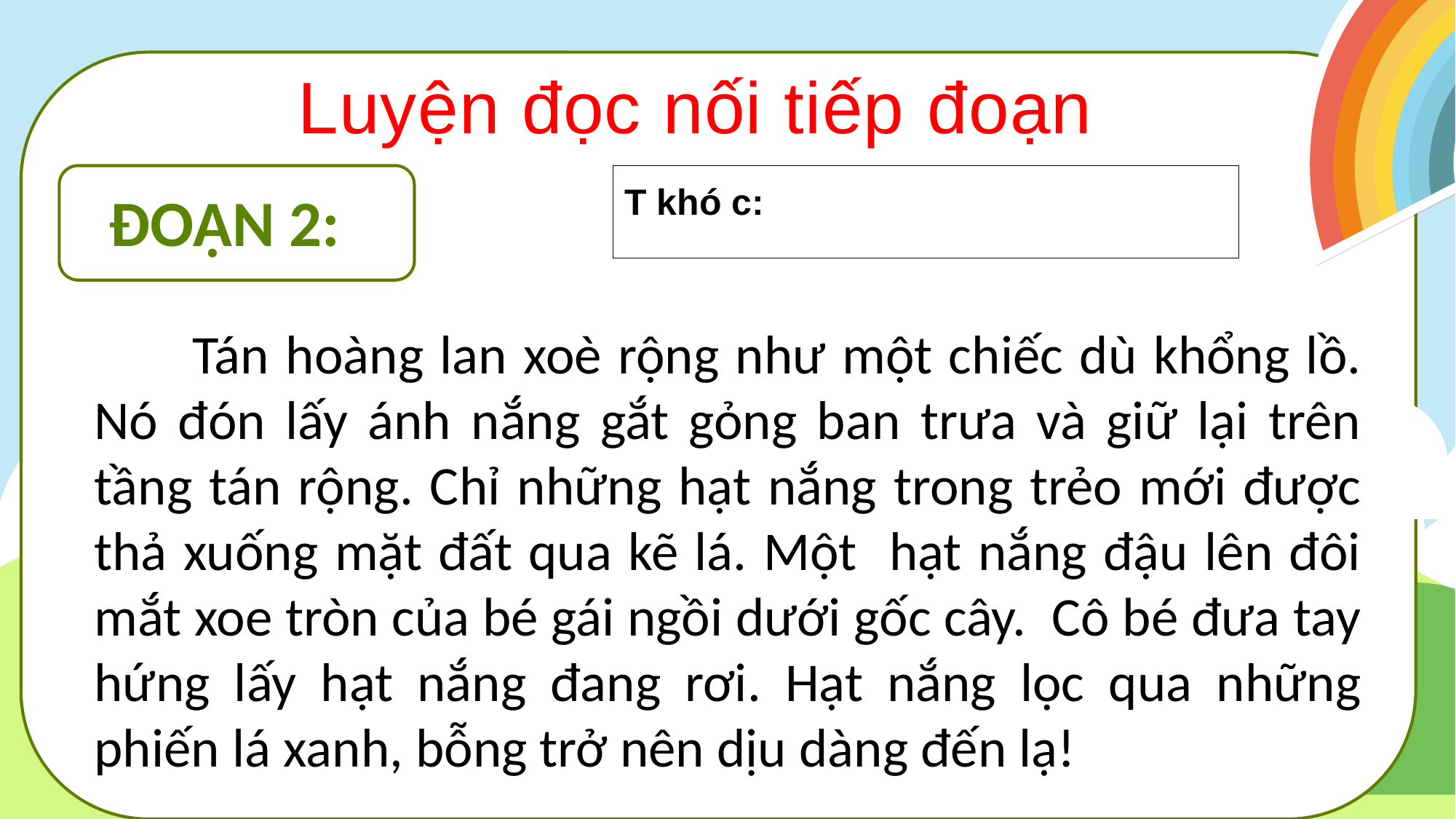

Luyện đọc nối tiếp đoạn

ĐOẠN 2:

      Tán hoàng lan xoè rộng như một chiếc dù khổng lồ. Nó đón lấy ánh nắng gắt gỏng ban trưa và giữ lại trên tầng tán rộng. Chỉ những hạt nắng trong trẻo mới được thả xuống mặt đất qua kẽ lá. Một  hạt nắng đậu lên đôi mắt xoe tròn của bé gái ngồi dưới gốc cây.  Cô bé đưa tay hứng lấy hạt nắng đang rơi. Hạt nắng lọc qua những phiến lá xanh, bỗng trở nên dịu dàng đến lạ!